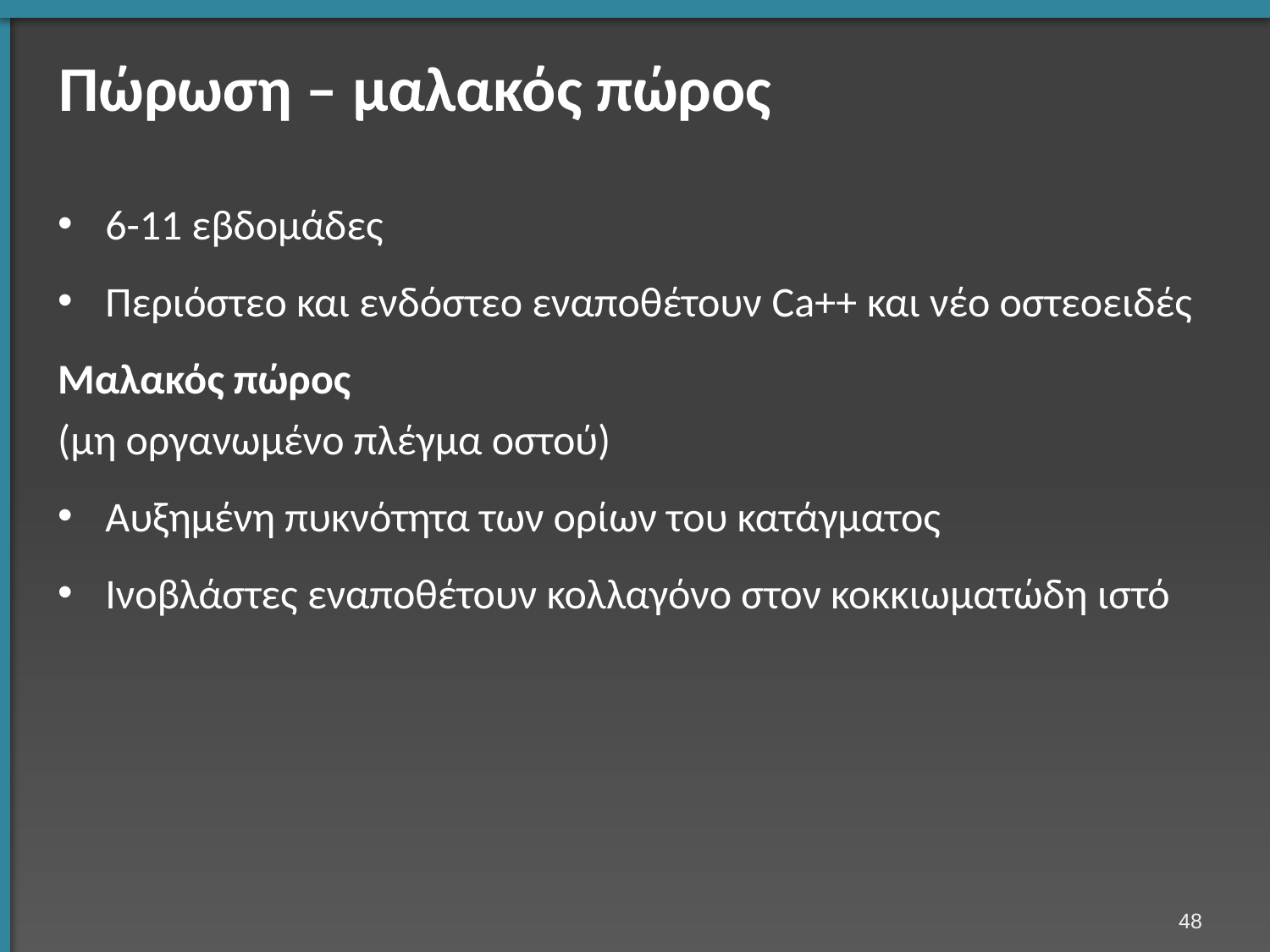

# Πώρωση – μαλακός πώρος
6-11 εβδομάδες
Περιόστεο και ενδόστεο εναποθέτουν Ca++ και νέο οστεοειδές
Μαλακός πώρος
(μη οργανωμένο πλέγμα οστού)
Αυξημένη πυκνότητα των ορίων του κατάγματος
Ινοβλάστες εναποθέτουν κολλαγόνο στον κοκκιωματώδη ιστό
48